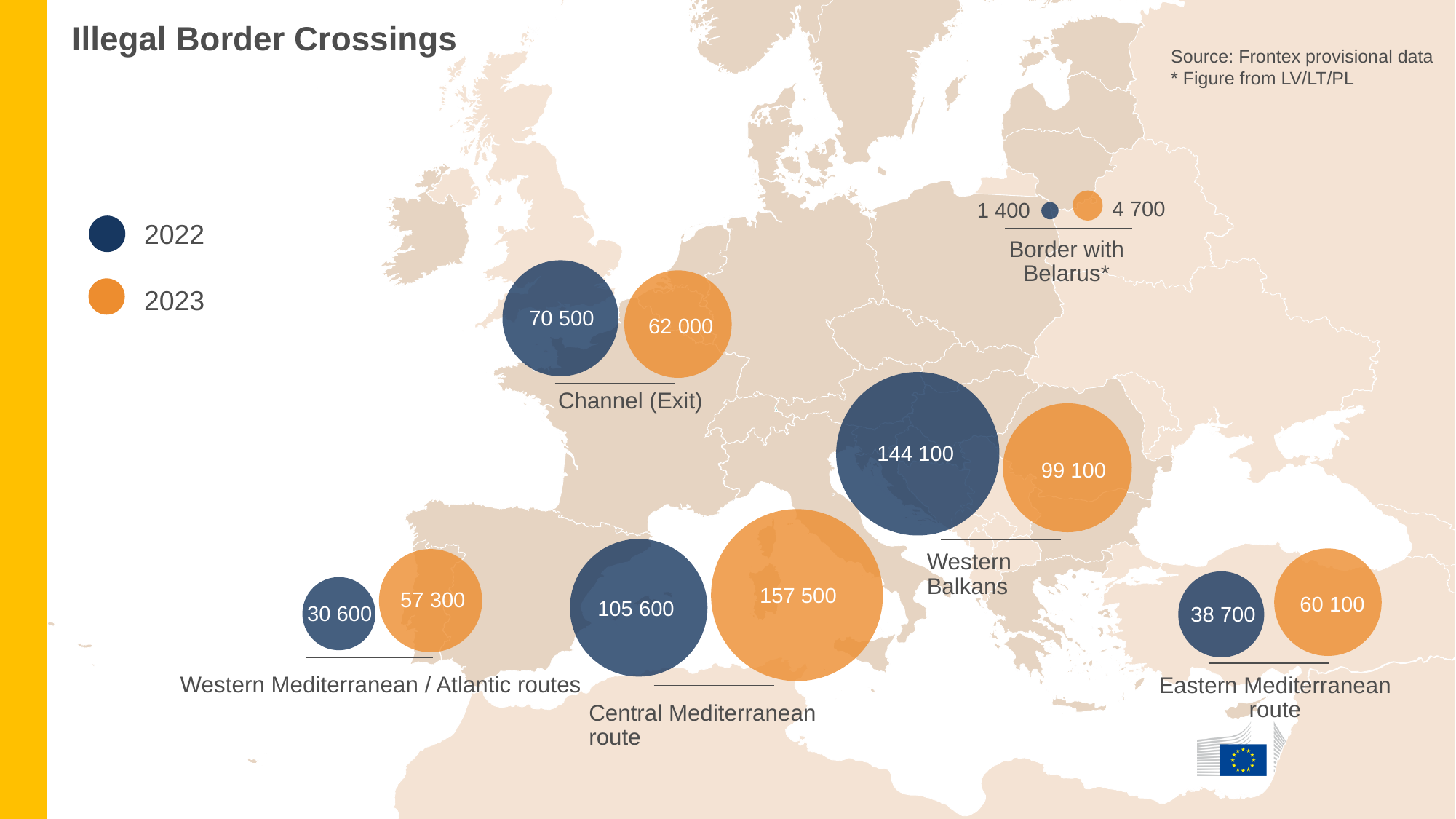

Illegal Border Crossings
Source: Frontex provisional data
* Figure from LV/LT/PL

4 700
1 400

2022

Border with Belarus*

2023

70 500
62 000

Channel (Exit)

144 100
99 100

Western Balkans

157 500
57 300
60 100
105 600
30 600
38 700
Western Mediterranean / Atlantic routes
Eastern Mediterranean route
Central Mediterranean route